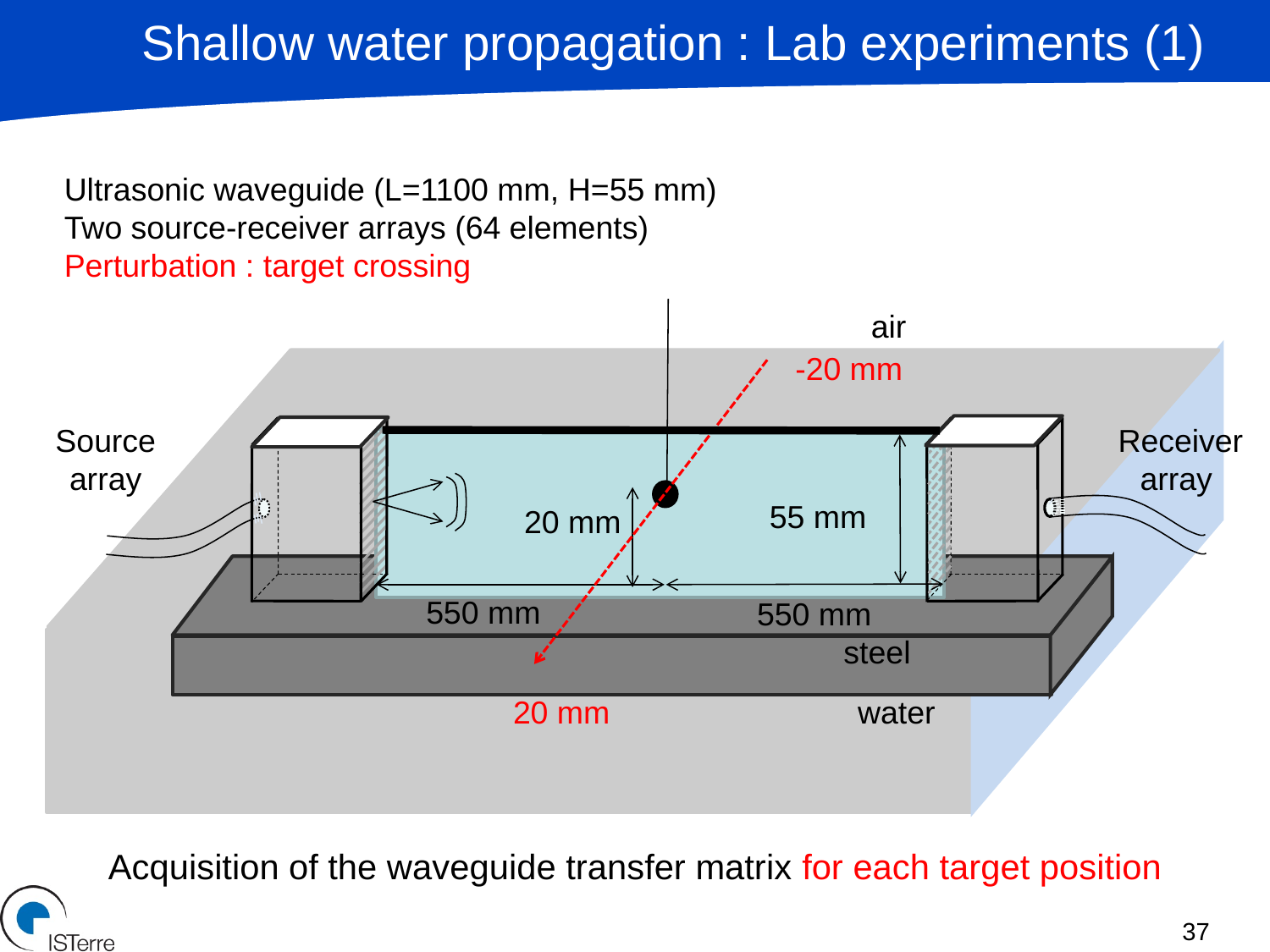

Shallow water propagation : Lab experiments (1)
Ultrasonic waveguide (L=1100 mm, H=55 mm)
Two source-receiver arrays (64 elements)
Perturbation : target crossing
air
-20 mm

Receiver array
Source array

55 mm

20 mm

550 mm
550 mm

steel

20 mm
water
Acquisition of the waveguide transfer matrix for each target position